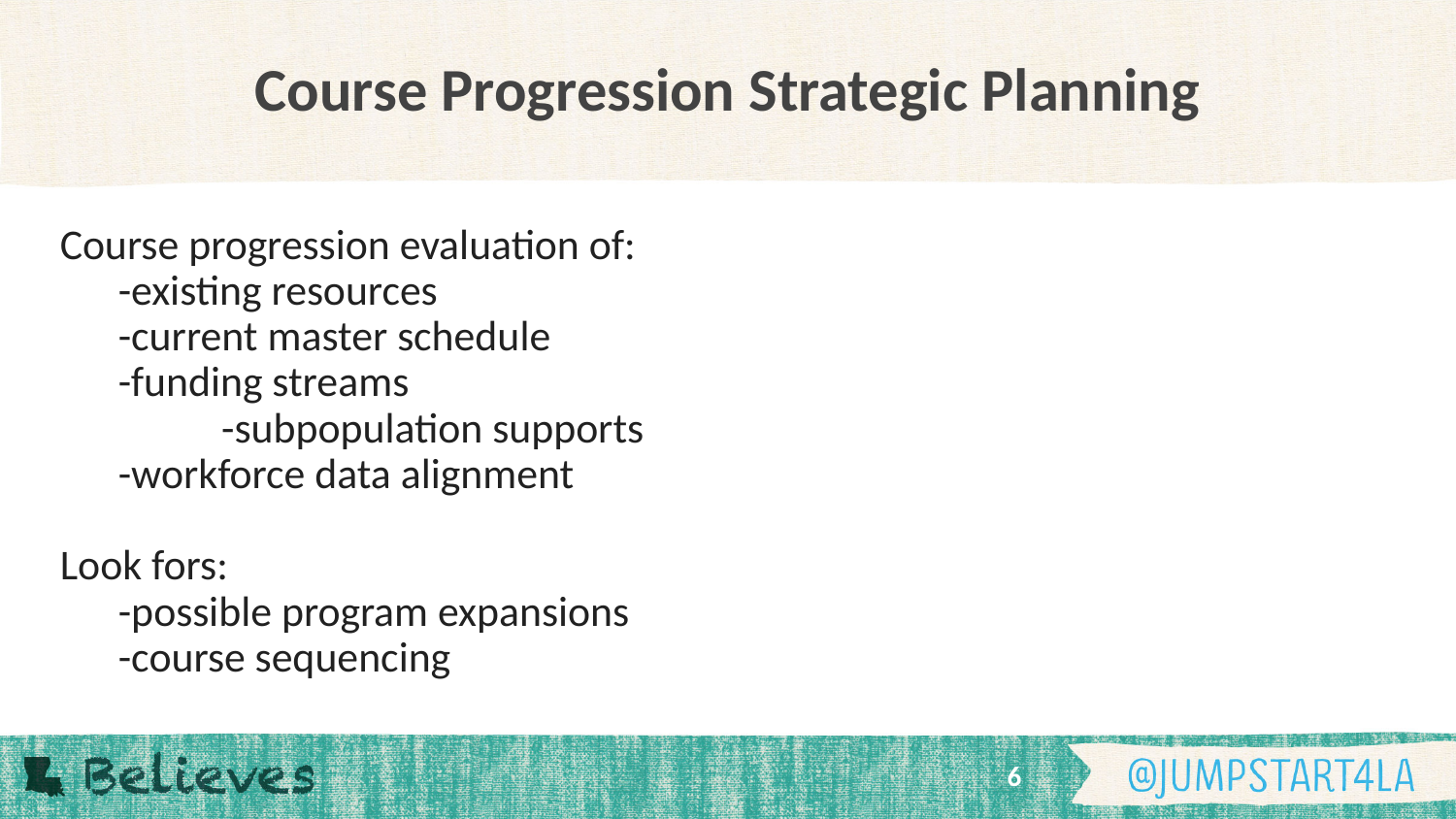

# Course Progression Strategic Planning
Course progression evaluation of:
      -existing resources
      -current master schedule
      -funding streams
		 -subpopulation supports
      -workforce data alignment

Look fors:
      -possible program expansions
      -course sequencing